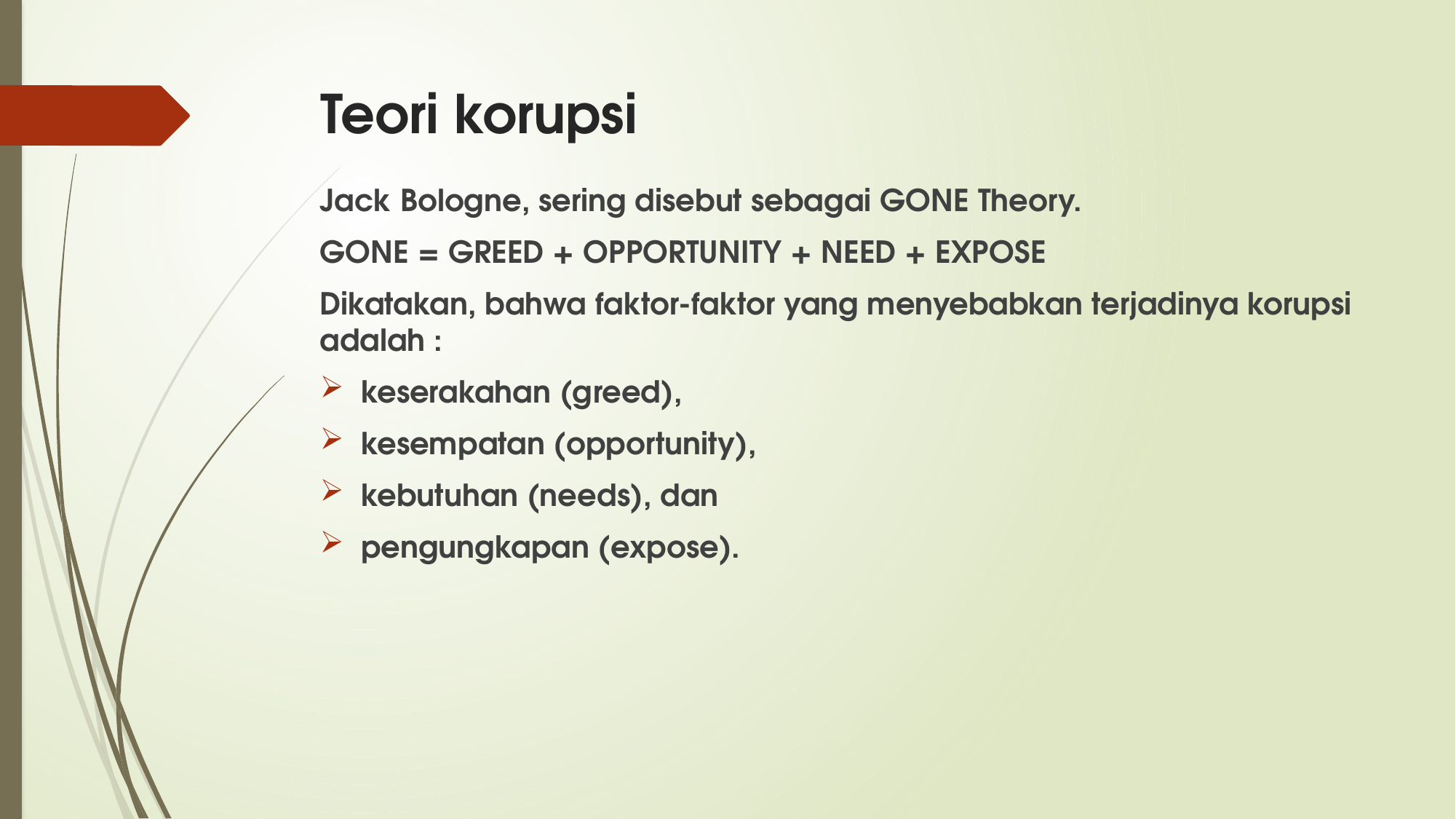

# Teori korupsi
Jack Bologne, sering disebut sebagai GONE Theory.
GONE = GREED + OPPORTUNITY + NEED + EXPOSE
Dikatakan, bahwa faktor-faktor yang menyebabkan terjadinya korupsi adalah :
keserakahan (greed),
kesempatan (opportunity),
kebutuhan (needs), dan
pengungkapan (expose).